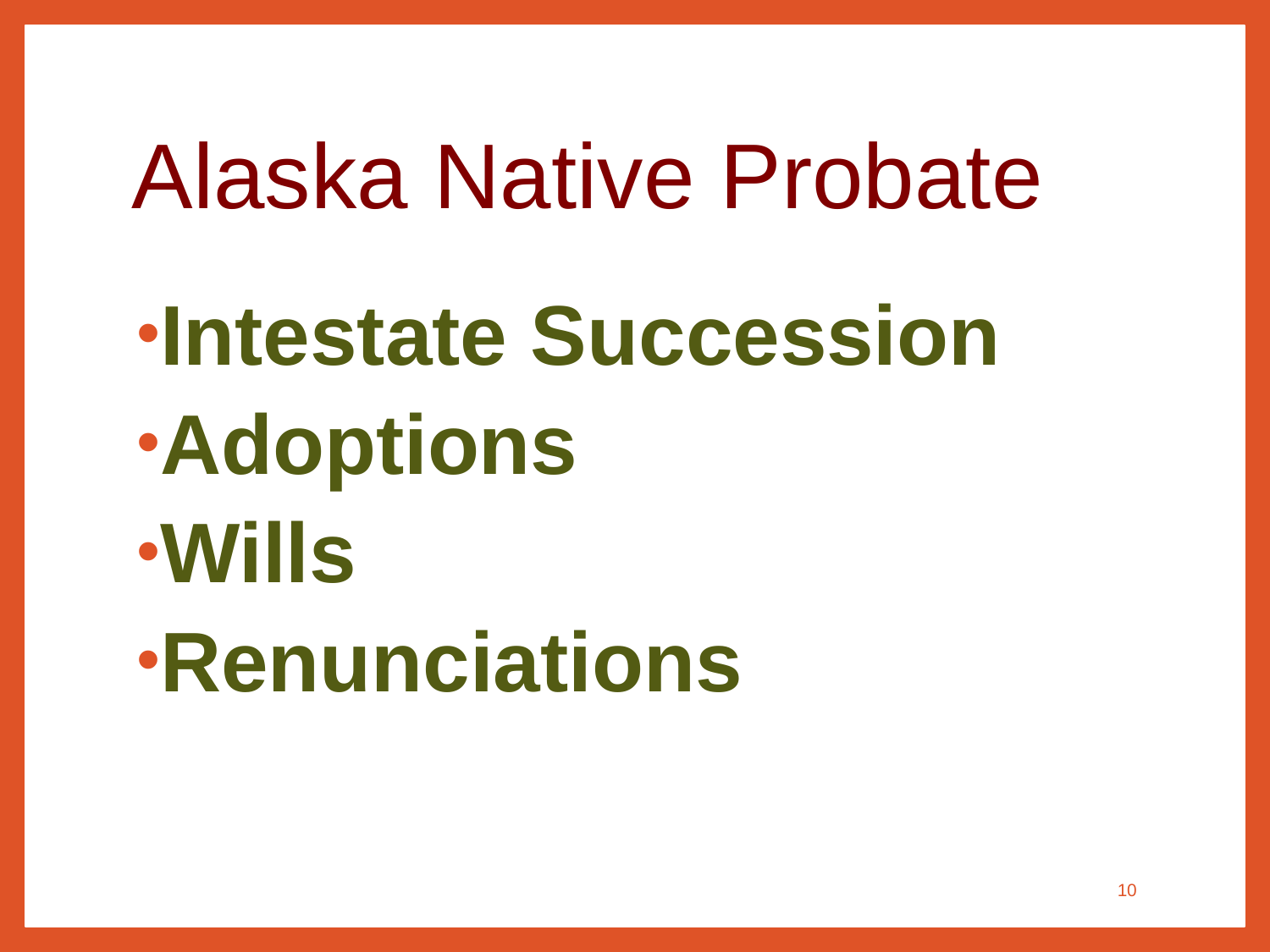

# Alaska Native Probate
Intestate Succession
Adoptions
Wills
Renunciations
10